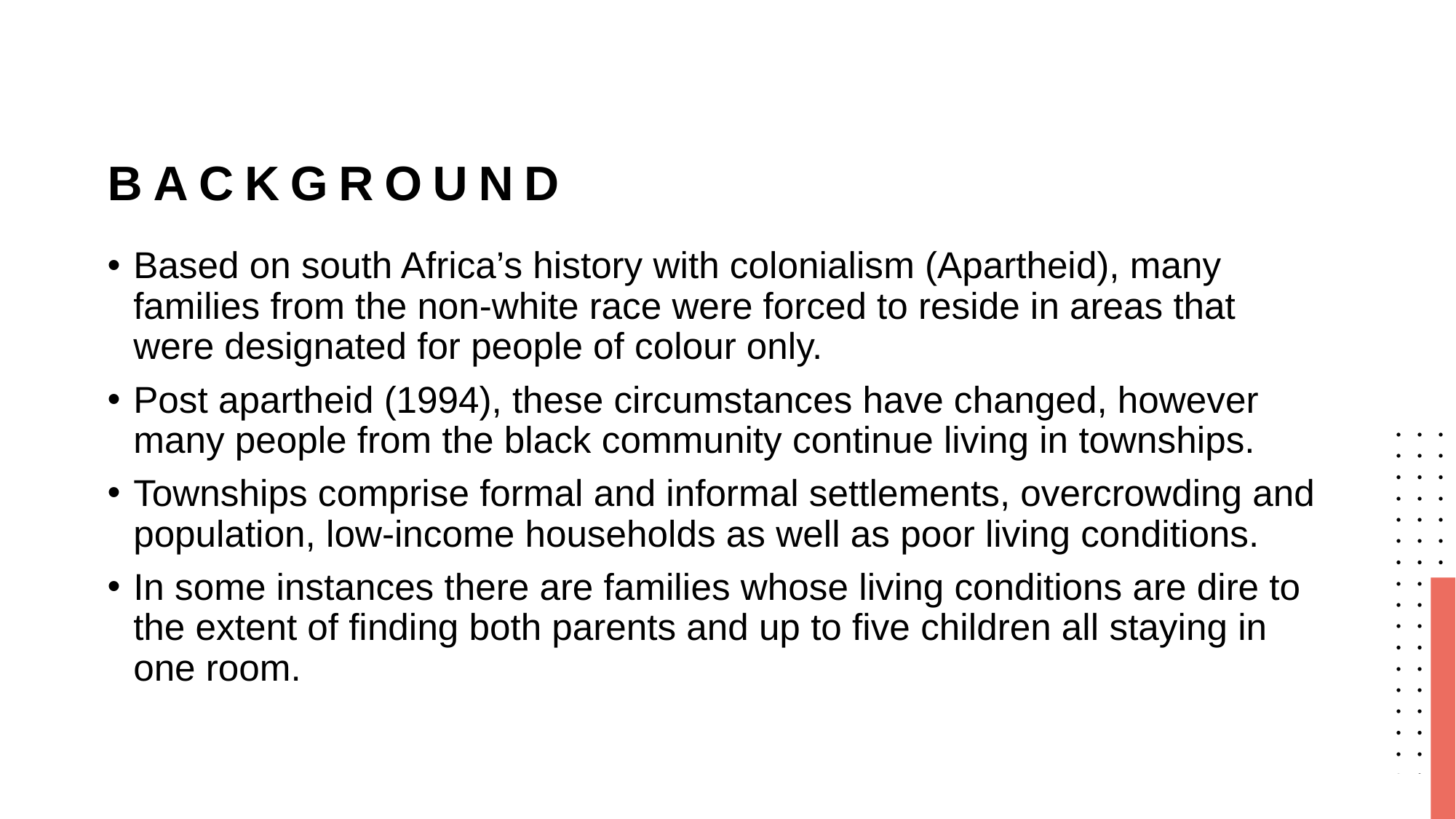

# background
Based on south Africa’s history with colonialism (Apartheid), many families from the non-white race were forced to reside in areas that were designated for people of colour only.
Post apartheid (1994), these circumstances have changed, however many people from the black community continue living in townships.
Townships comprise formal and informal settlements, overcrowding and population, low-income households as well as poor living conditions.
In some instances there are families whose living conditions are dire to the extent of finding both parents and up to five children all staying in one room.